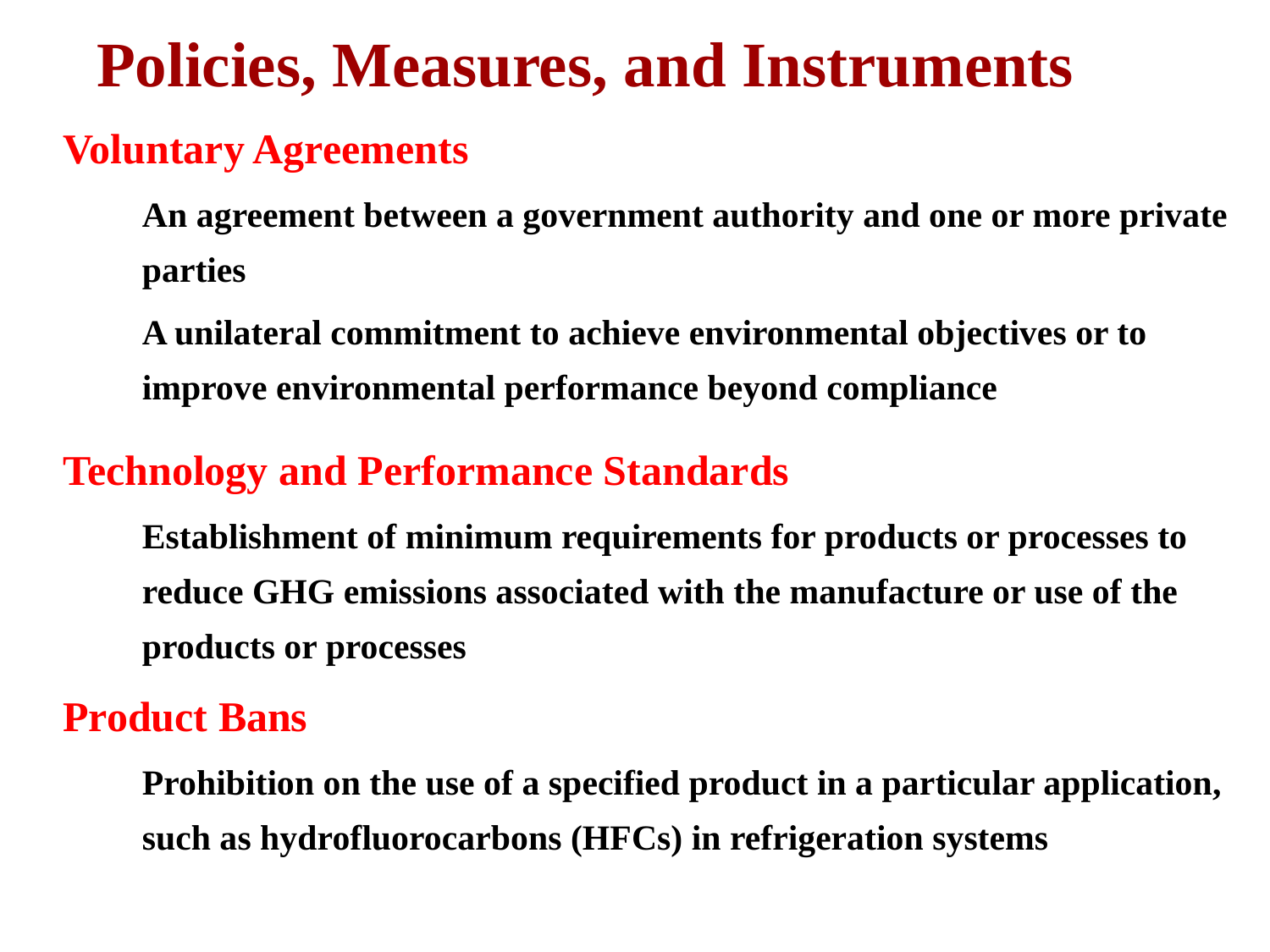

Policies, Measures, and Instruments
Voluntary Agreements
An agreement between a government authority and one or more private parties
A unilateral commitment to achieve environmental objectives or to improve environmental performance beyond compliance
Technology and Performance Standards
Establishment of minimum requirements for products or processes to reduce GHG emissions associated with the manufacture or use of the products or processes
Product Bans
Prohibition on the use of a specified product in a particular application, such as hydrofluorocarbons (HFCs) in refrigeration systems